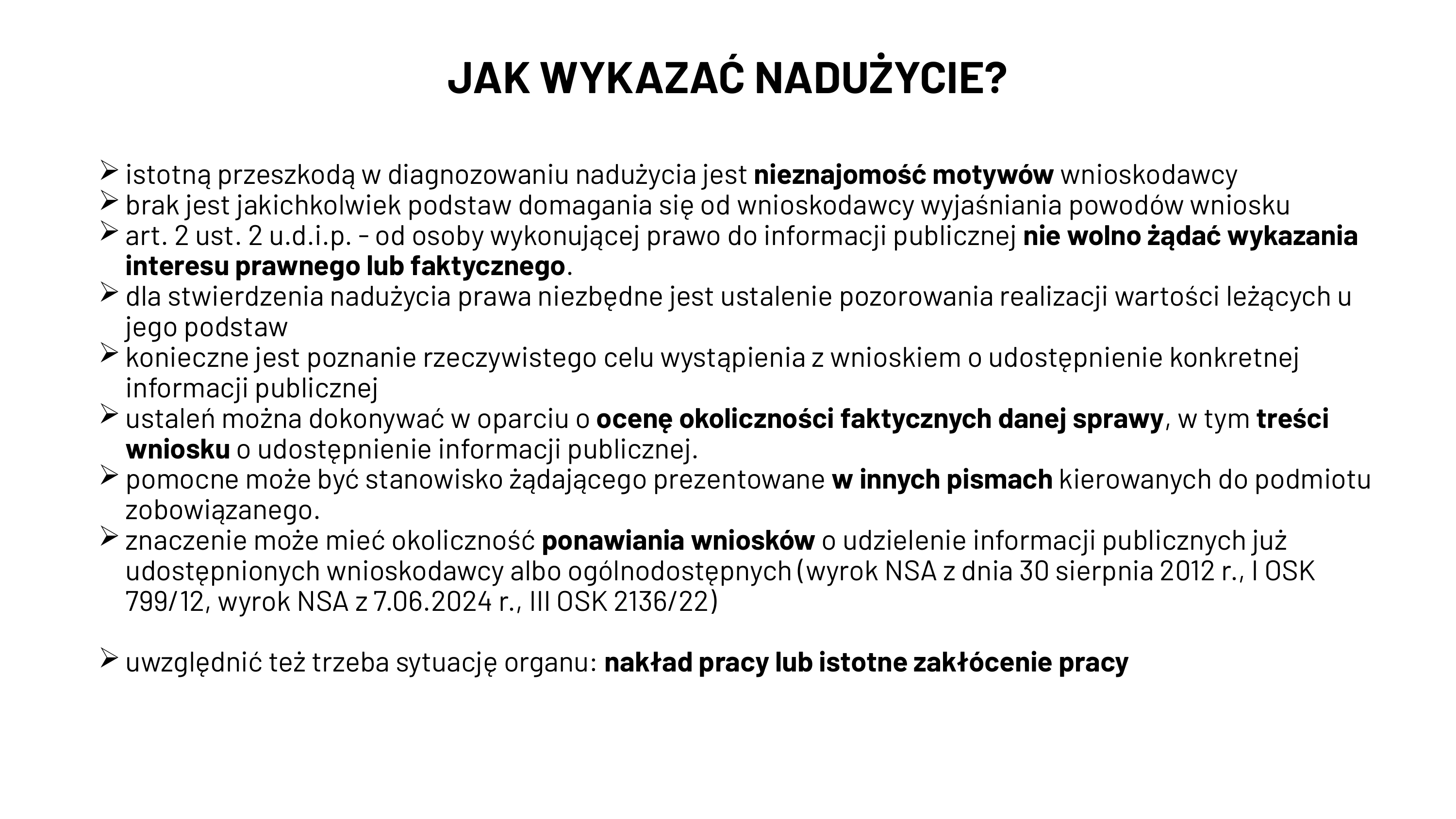

# JAK WYKAZAĆ NADUŻYCIE?

istotną przeszkodą w diagnozowaniu nadużycia jest nieznajomość motywów wnioskodawcy
brak jest jakichkolwiek podstaw domagania się od wnioskodawcy wyjaśniania powodów wniosku
art. 2 ust. 2 u.d.i.p. - od osoby wykonującej prawo do informacji publicznej nie wolno żądać wykazania interesu prawnego lub faktycznego.
dla stwierdzenia nadużycia prawa niezbędne jest ustalenie pozorowania realizacji wartości leżących u jego podstaw
konieczne jest poznanie rzeczywistego celu wystąpienia z wnioskiem o udostępnienie konkretnej informacji publicznej
ustaleń można dokonywać w oparciu o ocenę okoliczności faktycznych danej sprawy, w tym treści wniosku o udostępnienie informacji publicznej.
pomocne może być stanowisko żądającego prezentowane w innych pismach kierowanych do podmiotu zobowiązanego.
znaczenie może mieć okoliczność ponawiania wniosków o udzielenie informacji publicznych już udostępnionych wnioskodawcy albo ogólnodostępnych (wyrok NSA z dnia 30 sierpnia 2012 r., I OSK 799/12, wyrok NSA z 7.06.2024 r., III OSK 2136/22)

uwzględnić też trzeba sytuację organu: nakład pracy lub istotne zakłócenie pracy